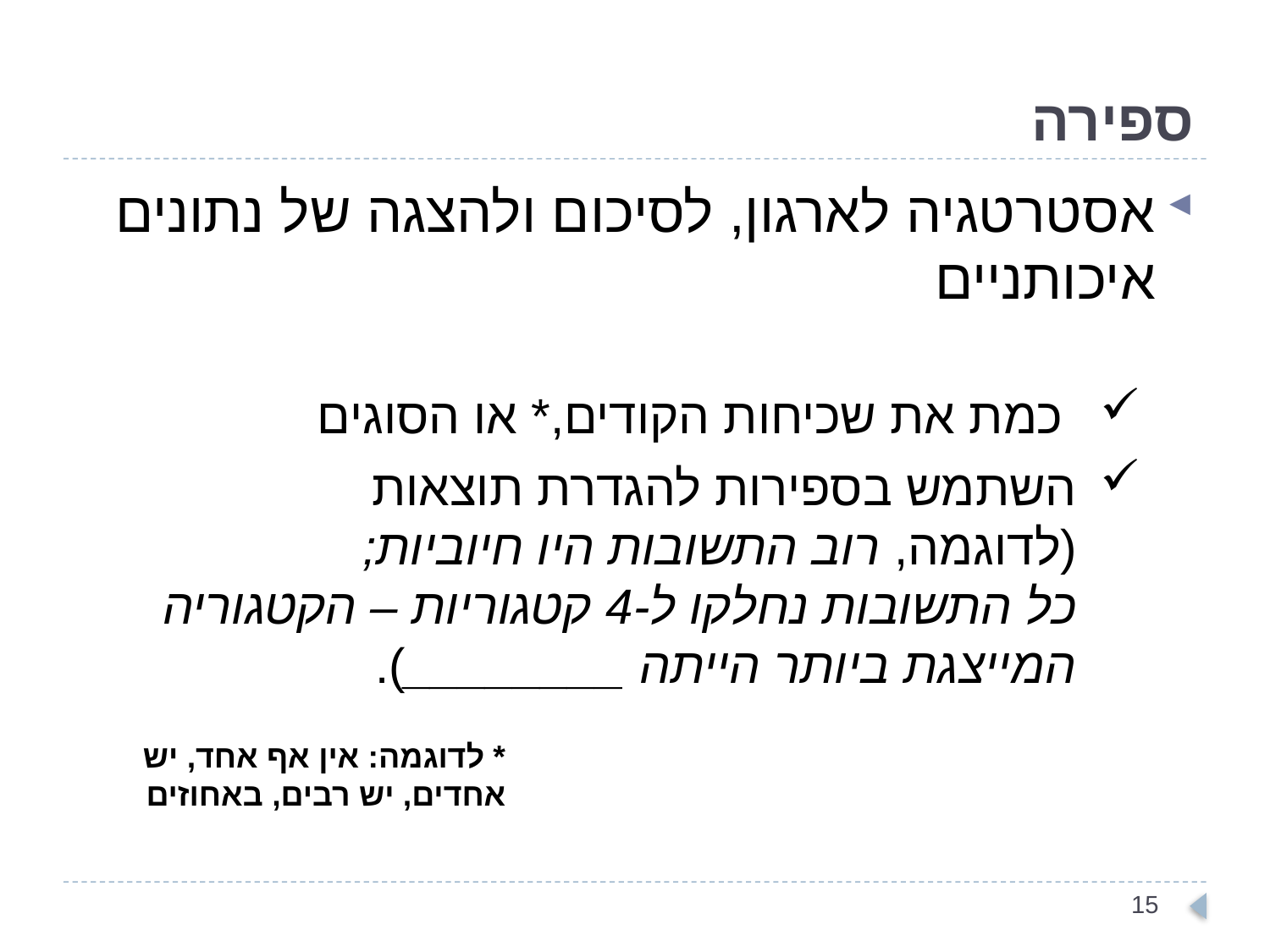

# ספירה
אסטרטגיה לארגון, לסיכום ולהצגה של נתונים איכותניים

 כמת את שכיחות הקודים,* או הסוגים
השתמש בספירות להגדרת תוצאות
(לדוגמה, רוב התשובות היו חיוביות;
כל התשובות נחלקו ל-4 קטגוריות – הקטגוריה המייצגת ביותר הייתה ________).

* לדוגמה: אין אף אחד, יש אחדים, יש רבים, באחוזים
15